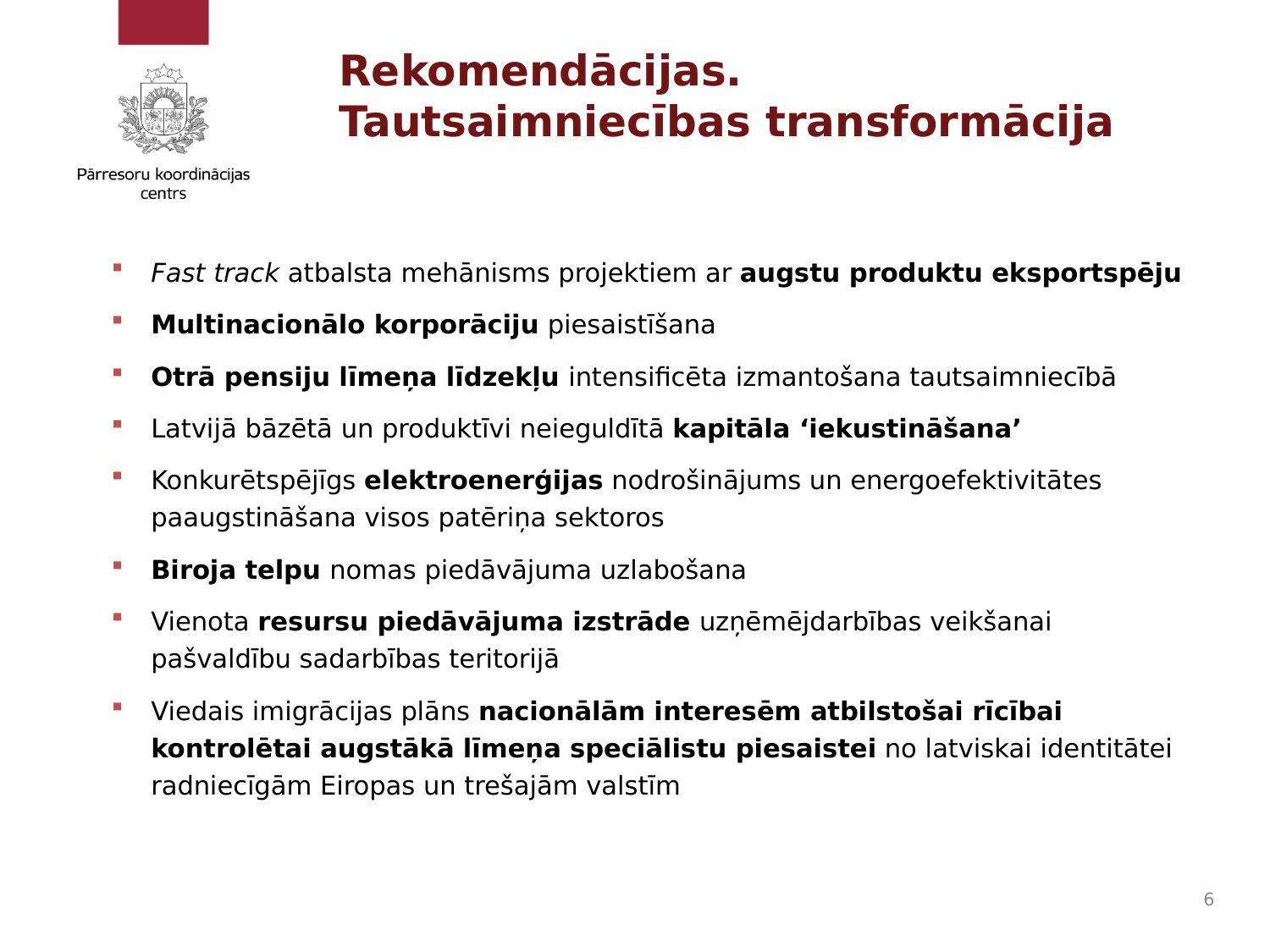

# Rekomendācijas. Tautsaimniecības transformācija
Fast track atbalsta mehānisms projektiem ar augstu produktu eksportspēju
Multinacionālo korporāciju piesaistīšana
Otrā pensiju līmeņa līdzekļu intensificēta izmantošana tautsaimniecībā
Latvijā bāzētā un produktīvi neieguldītā kapitāla ‘iekustināšana’
Konkurētspējīgs elektroenerģijas nodrošinājums un energoefektivitātes paaugstināšana visos patēriņa sektoros
Biroja telpu nomas piedāvājuma uzlabošana
Vienota resursu piedāvājuma izstrāde uzņēmējdarbības veikšanai pašvaldību sadarbības teritorijā
Viedais imigrācijas plāns nacionālām interesēm atbilstošai rīcībai kontrolētai augstākā līmeņa speciālistu piesaistei no latviskai identitātei radniecīgām Eiropas un trešajām valstīm

6